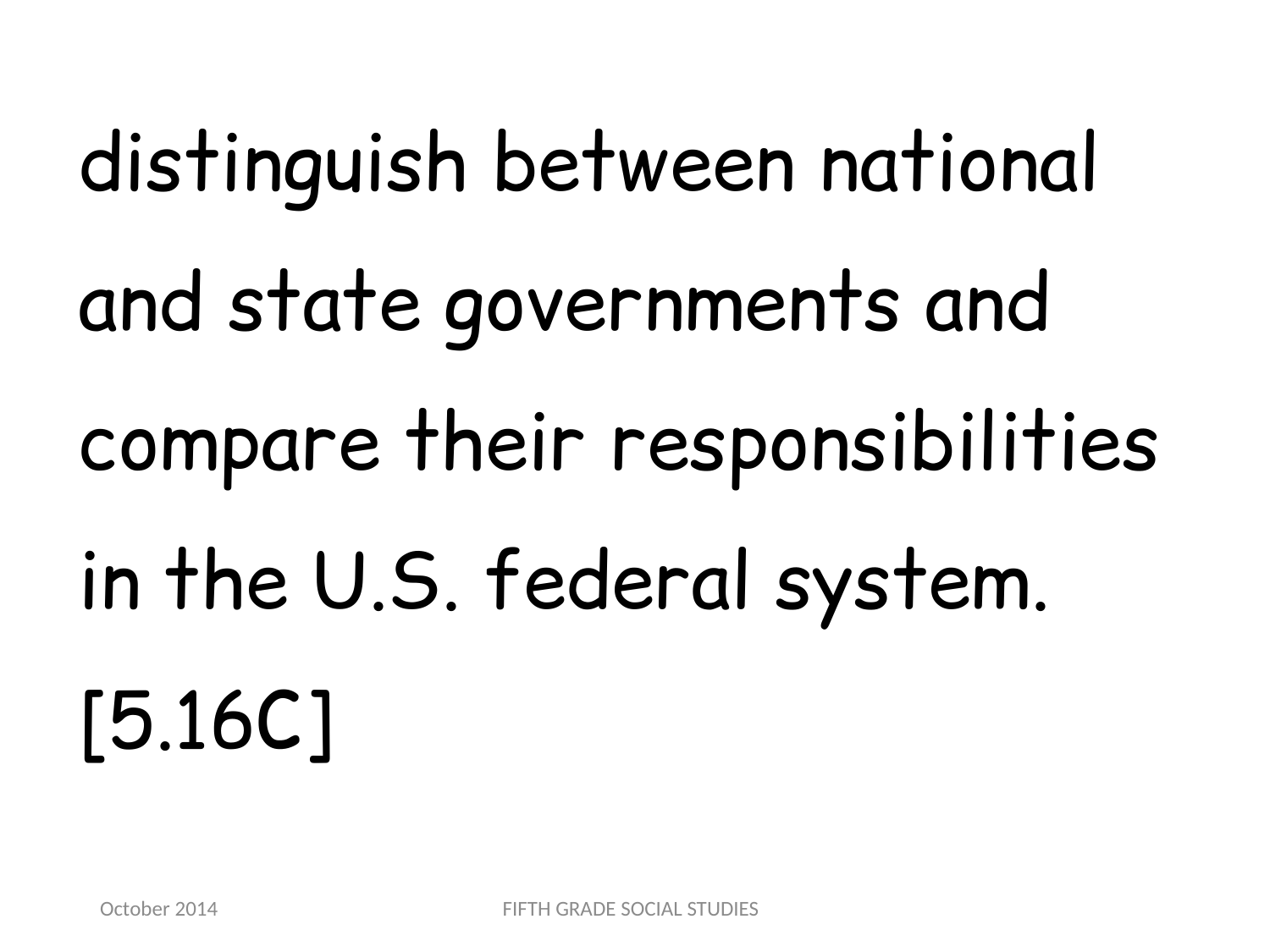

distinguish between national and state governments and compare their responsibilities in the U.S. federal system.[5.16C]
October 2014
FIFTH GRADE SOCIAL STUDIES